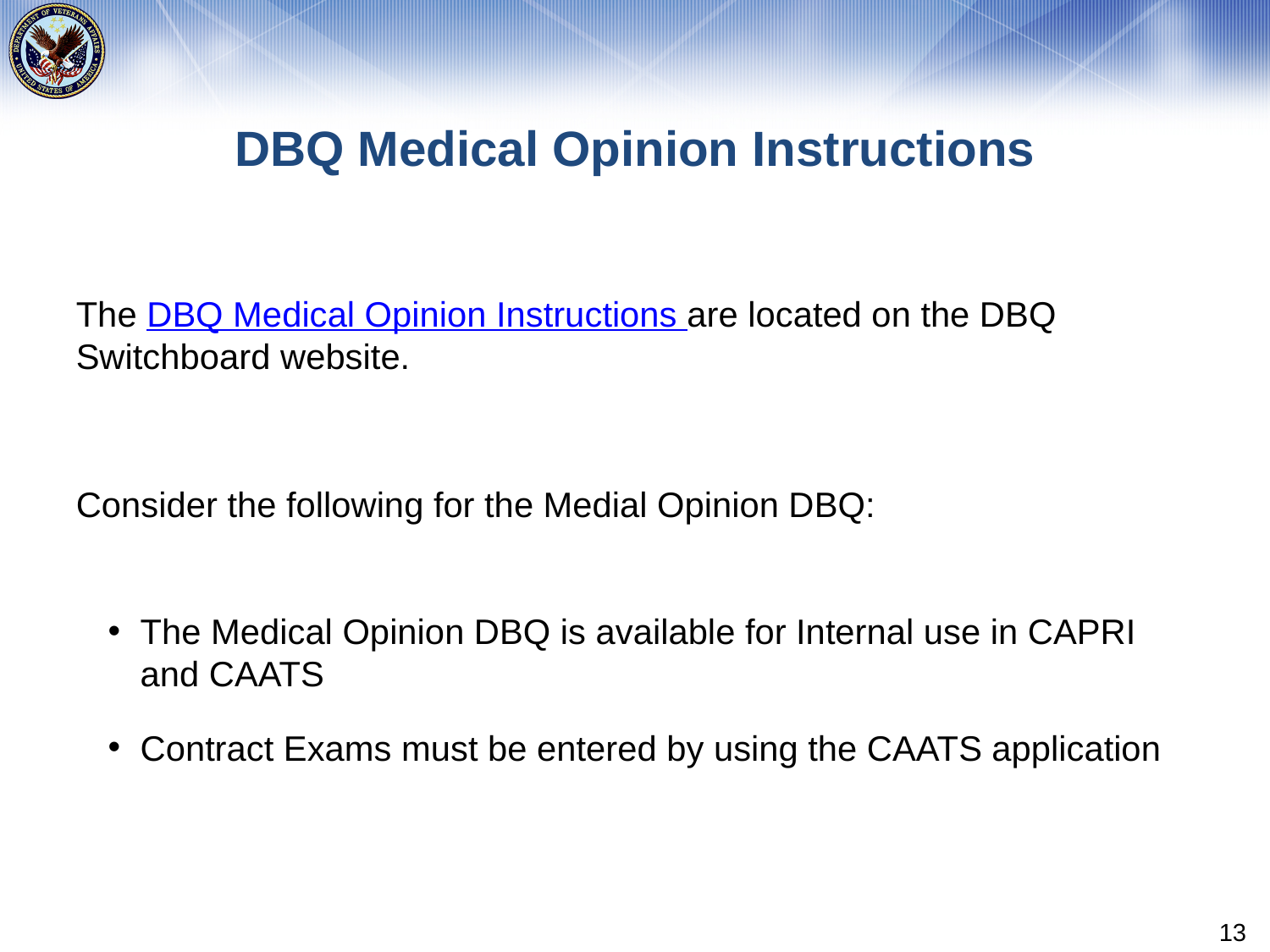

# DBQ Medical Opinion Instructions
The DBQ Medical Opinion Instructions are located on the DBQ Switchboard website.

Consider the following for the Medial Opinion DBQ:

The Medical Opinion DBQ is available for Internal use in CAPRI and CAATS
Contract Exams must be entered by using the CAATS application

13